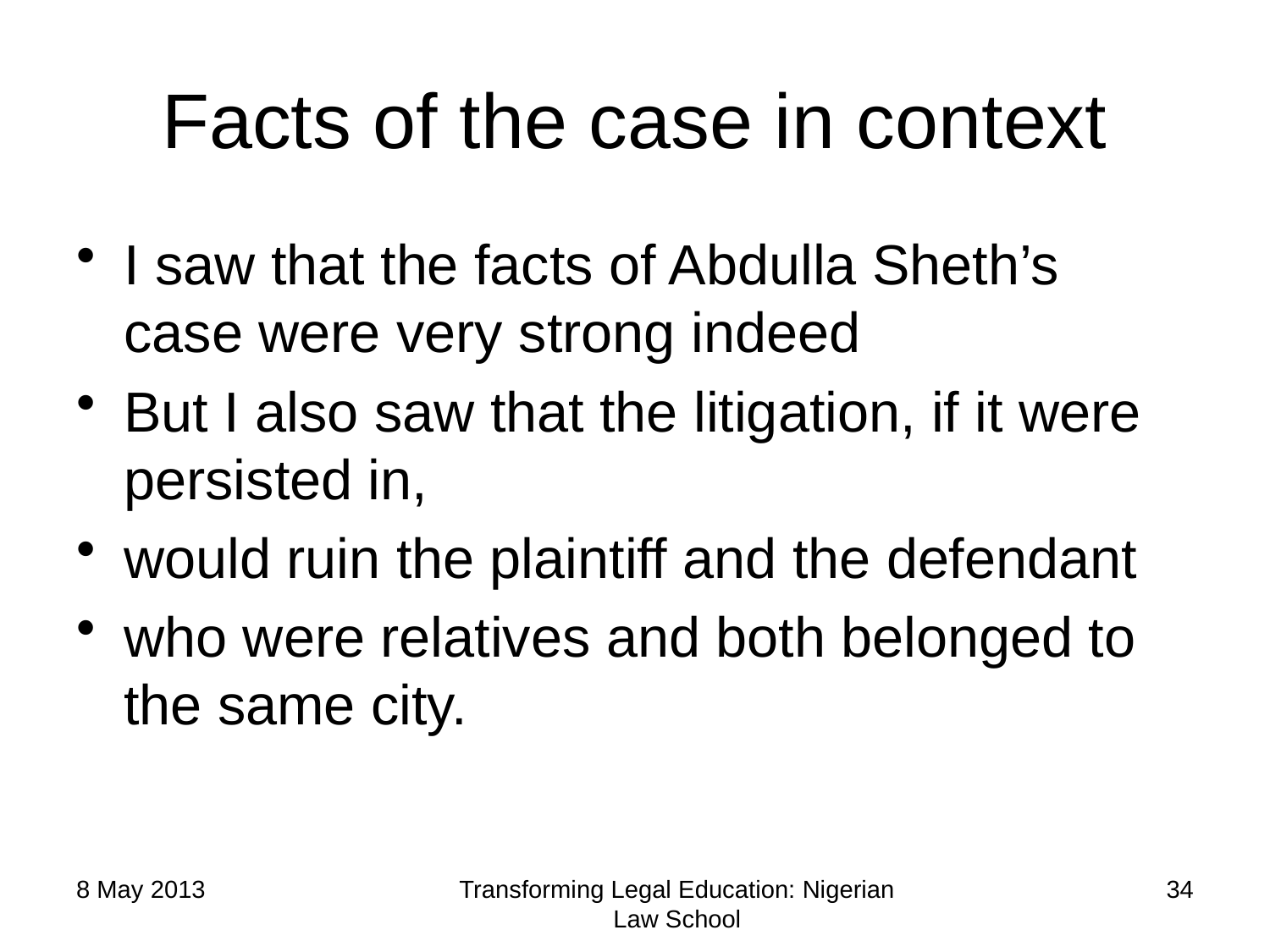

# Facts of the case in context
I saw that the facts of Abdulla Sheth’s case were very strong indeed
But I also saw that the litigation, if it were persisted in,
would ruin the plaintiff and the defendant
who were relatives and both belonged to the same city.
8 May 2013
Transforming Legal Education: Nigerian Law School
34